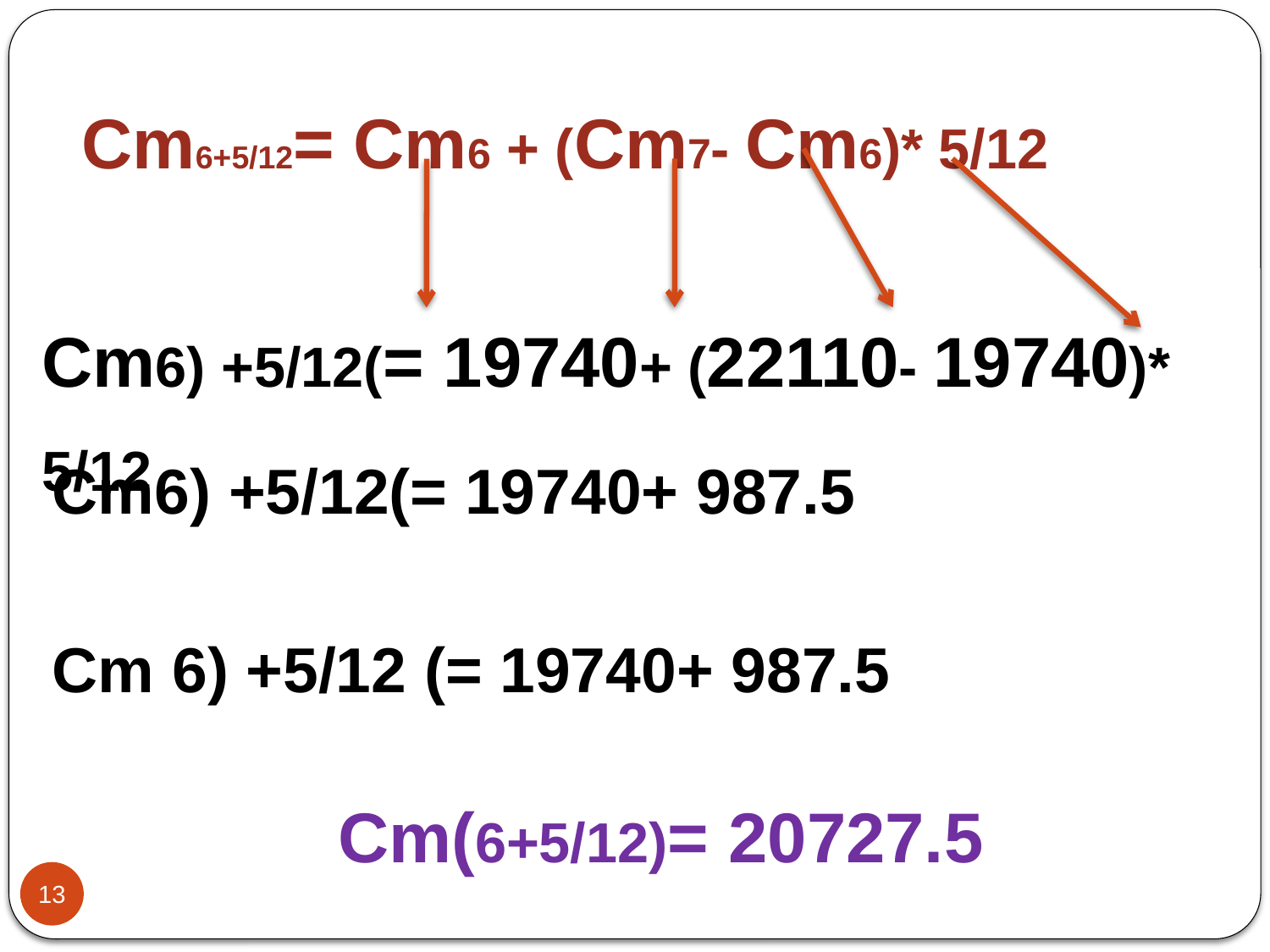

Cm6+5/12= Cm6 + (Cm7- Cm6)* 5/12
Cm6) +5/12(= 19740+ (22110- 19740)* 5/12
Cm6) +5/12(= 19740+ 987.5
Cm 6) +5/12 (= 19740+ 987.5
Cm(6+5/12)= 20727.5

13